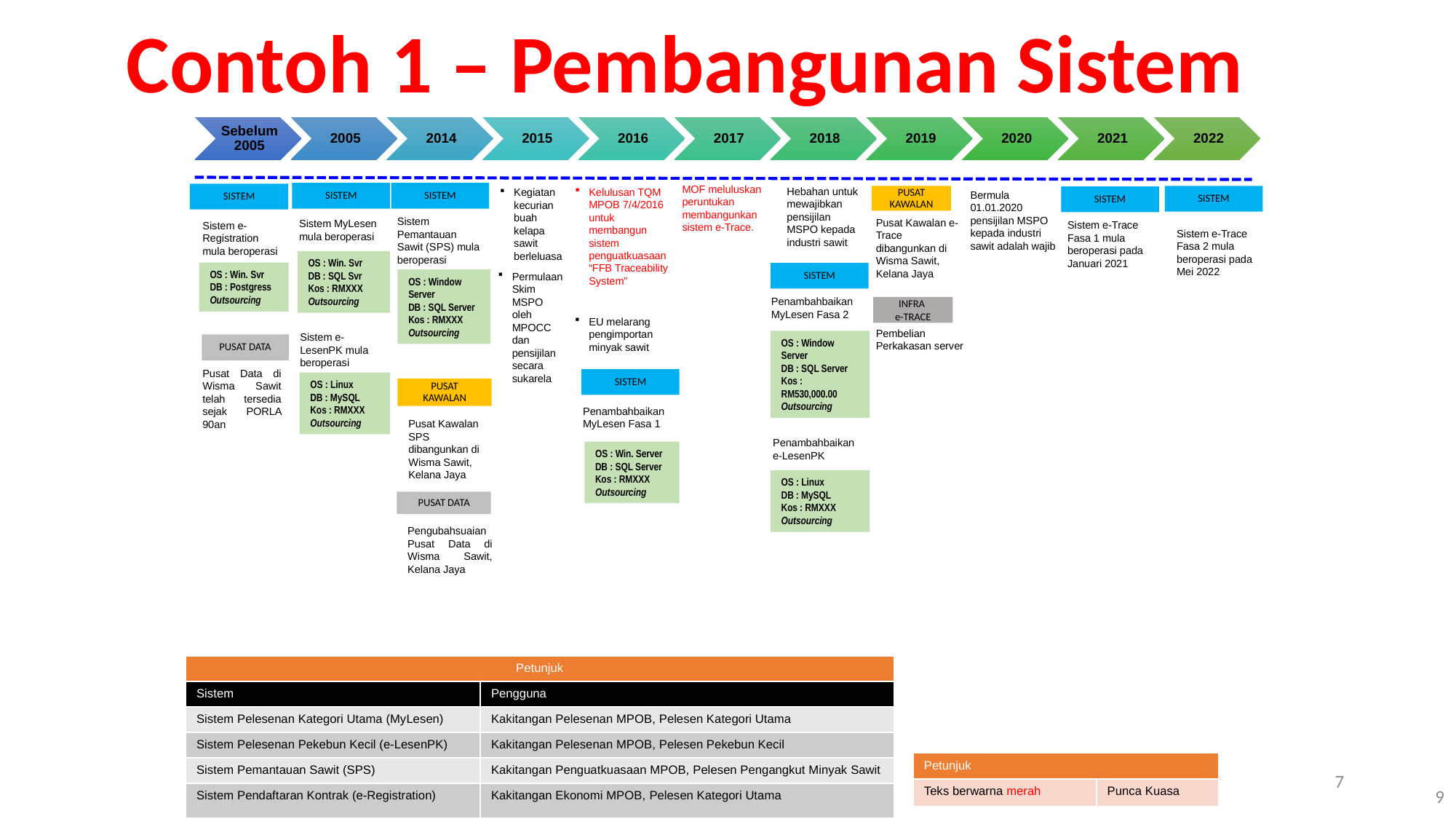

Contoh 1 – Pembangunan Sistem
Sebelum 2005
2005
2014
2015
2016
2017
2018
2019
2020
2021
2022
MOF meluluskan peruntukan membangunkan sistem e-Trace.
Hebahan untuk mewajibkan pensijilan MSPO kepada industri sawit
Kelulusan TQM MPOB 7/4/2016 untuk membangun sistem penguatkuasaan “FFB Traceability System”
Kegiatan kecurian buah kelapa sawit berleluasa
SISTEM
SISTEM
Bermula 01.01.2020 pensijilan MSPO kepada industri sawit adalah wajib
SISTEM
SISTEM
PUSAT KAWALAN
SISTEM
Sistem Pemantauan Sawit (SPS) mula beroperasi
Pusat Kawalan e-Trace dibangunkan di Wisma Sawit, Kelana Jaya
Sistem MyLesen mula beroperasi
Sistem e-Trace Fasa 1 mula beroperasi pada Januari 2021

Sistem e-Registration mula beroperasi
Sistem e-Trace Fasa 2 mula beroperasi pada Mei 2022

OS : Win. Svr
DB : SQL Svr
Kos : RMXXX
Outsourcing
OS : Win. Svr
DB : Postgress
Outsourcing
SISTEM
Permulaan Skim MSPO oleh MPOCC dan pensijilan secara sukarela
OS : Window Server
DB : SQL Server
Kos : RMXXX
Outsourcing
Penambahbaikan MyLesen Fasa 2
INFRA
e-TRACE
EU melarang pengimportan minyak sawit
Pembelian Perkakasan server
Sistem e-LesenPK mula beroperasi
OS : Window Server
DB : SQL Server
Kos : RM530,000.00
Outsourcing
PUSAT DATA
Pusat Data di Wisma Sawit telah tersedia sejak PORLA 90an
SISTEM
OS : Linux
DB : MySQL
Kos : RMXXX
Outsourcing
PUSAT KAWALAN
Penambahbaikan MyLesen Fasa 1
Pusat Kawalan SPS dibangunkan di Wisma Sawit, Kelana Jaya
Penambahbaikan
e-LesenPK
OS : Win. Server
DB : SQL Server
Kos : RMXXX
Outsourcing
OS : Linux
DB : MySQL
Kos : RMXXX
Outsourcing
PUSAT DATA
Pengubahsuaian Pusat Data di Wisma Sawit, Kelana Jaya
| Petunjuk |  |
| --- | --- |
| Sistem | Pengguna |
| Sistem Pelesenan Kategori Utama (MyLesen) | Kakitangan Pelesenan MPOB, Pelesen Kategori Utama |
| Sistem Pelesenan Pekebun Kecil (e-LesenPK) | Kakitangan Pelesenan MPOB, Pelesen Pekebun Kecil |
| Sistem Pemantauan Sawit (SPS) | Kakitangan Penguatkuasaan MPOB, Pelesen Pengangkut Minyak Sawit |
| Sistem Pendaftaran Kontrak (e-Registration) | Kakitangan Ekonomi MPOB, Pelesen Kategori Utama |
| Petunjuk |  |
| --- | --- |
| Teks berwarna merah | Punca Kuasa |
7
9